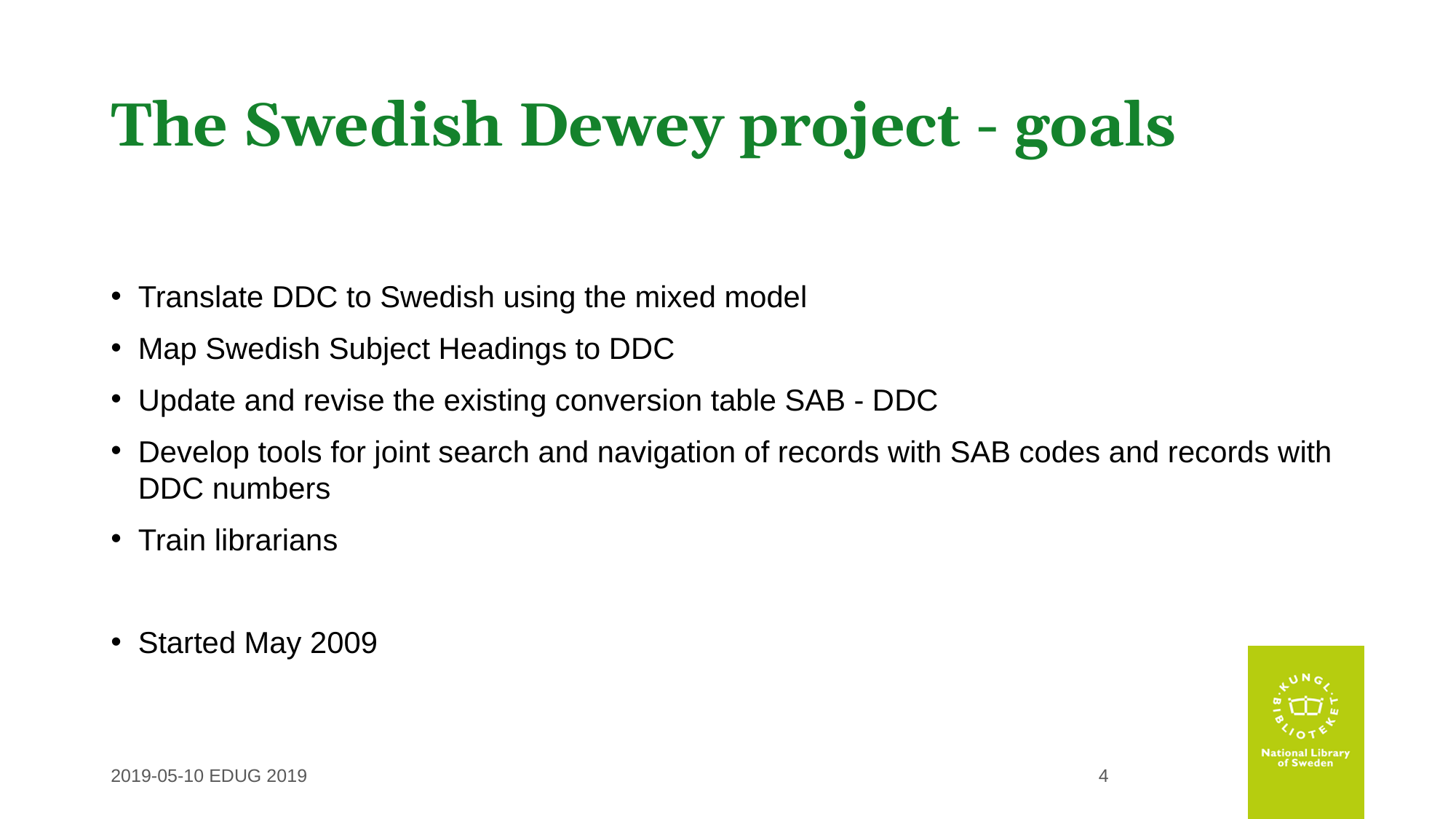

# The Swedish Dewey project - goals

Translate DDC to Swedish using the mixed model
Map Swedish Subject Headings to DDC
Update and revise the existing conversion table SAB - DDC
Develop tools for joint search and navigation of records with SAB codes and records with DDC numbers
Train librarians

Started May 2009

2019-05-10 EDUG 2019
4